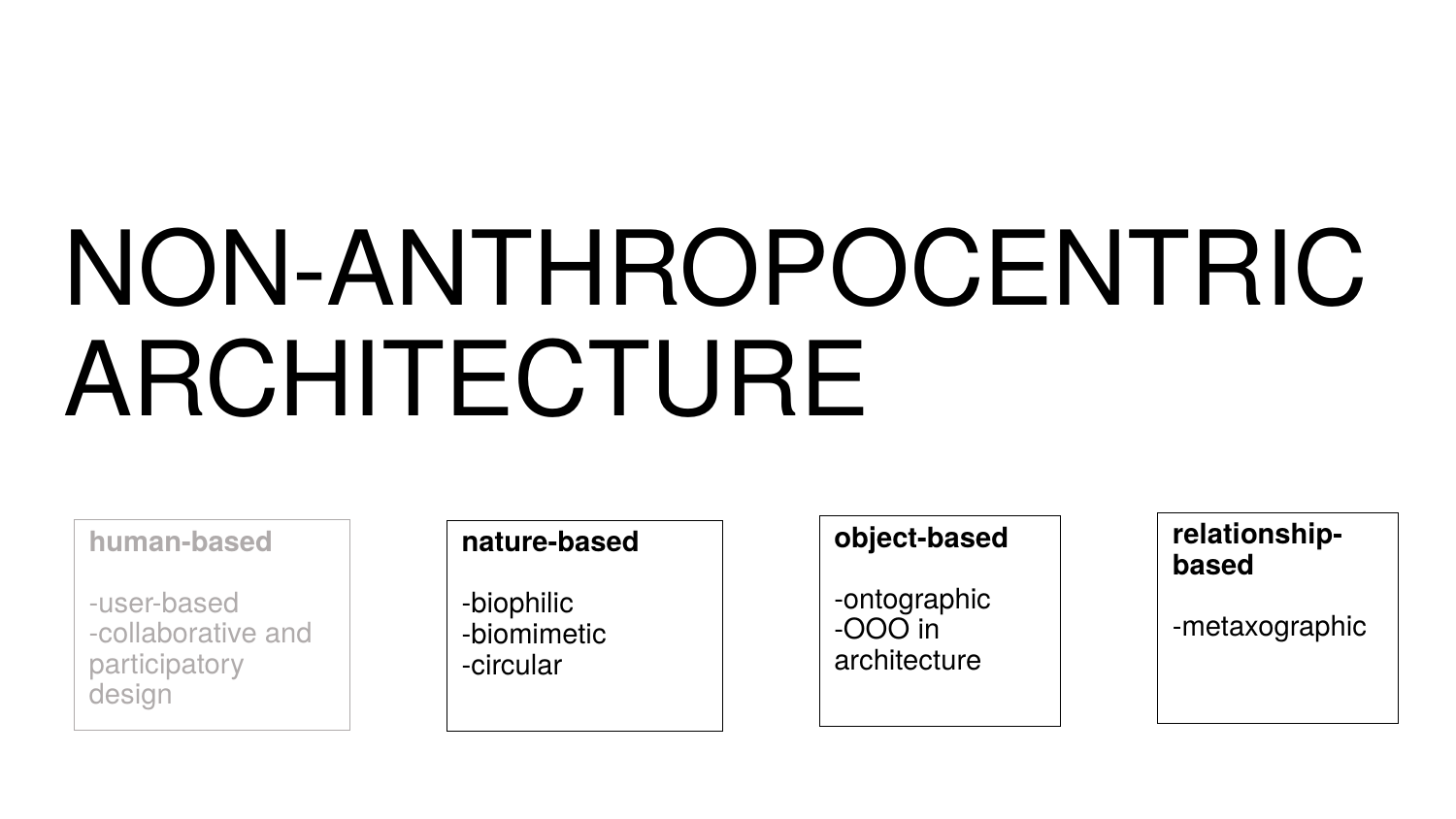

# NON-ANTHROPOCENTRIC ARCHITECTURE
relationship-based

-metaxographic
object-based

-ontographic
-OOO in architecture
human-based

-user-based
-collaborative and participatory design
nature-based

-biophilic
-biomimetic
-circular